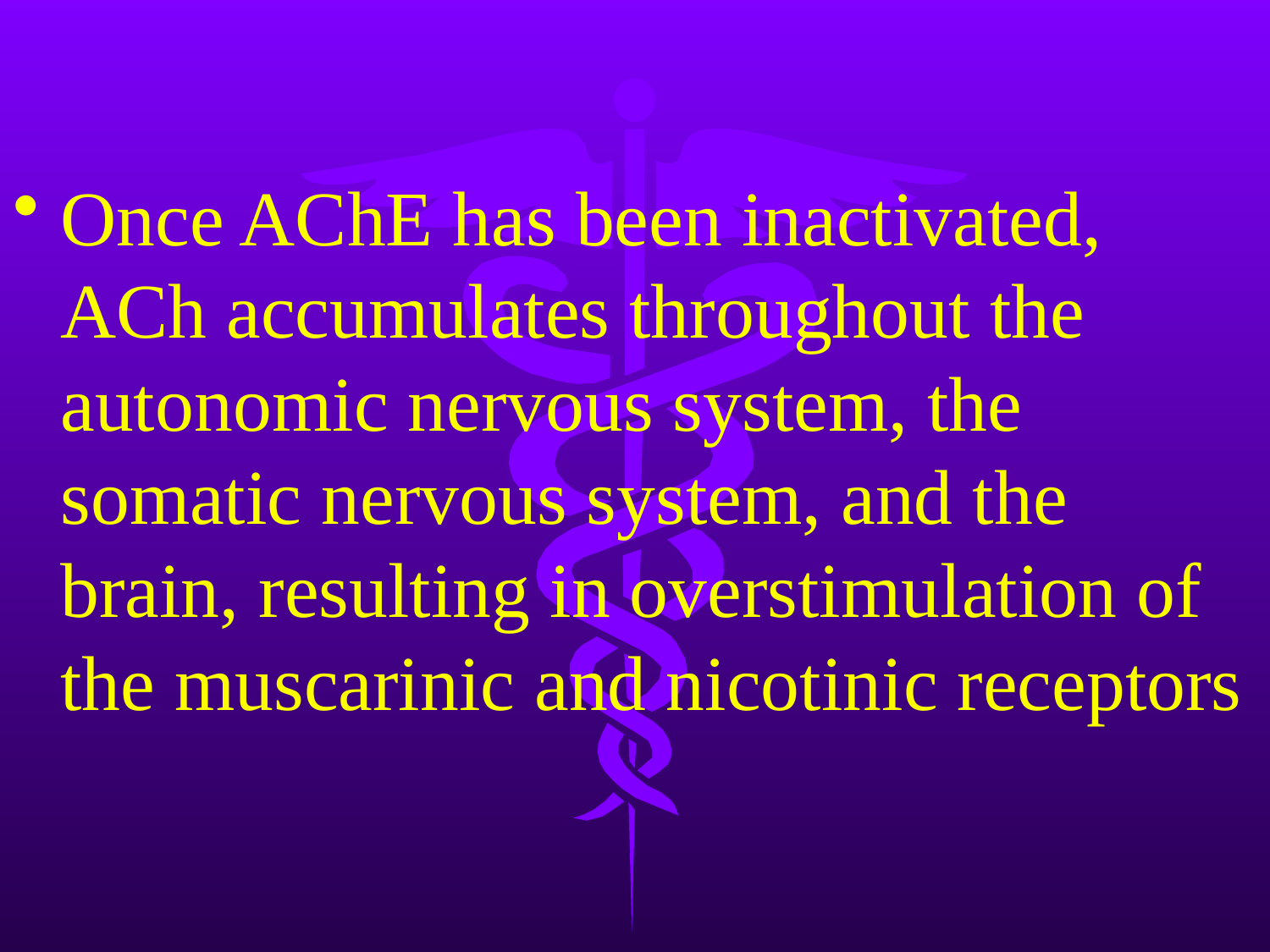

Once AChE has been inactivated, ACh accumulates throughout the autonomic nervous system, the somatic nervous system, and the brain, resulting in overstimulation of the muscarinic and nicotinic receptors